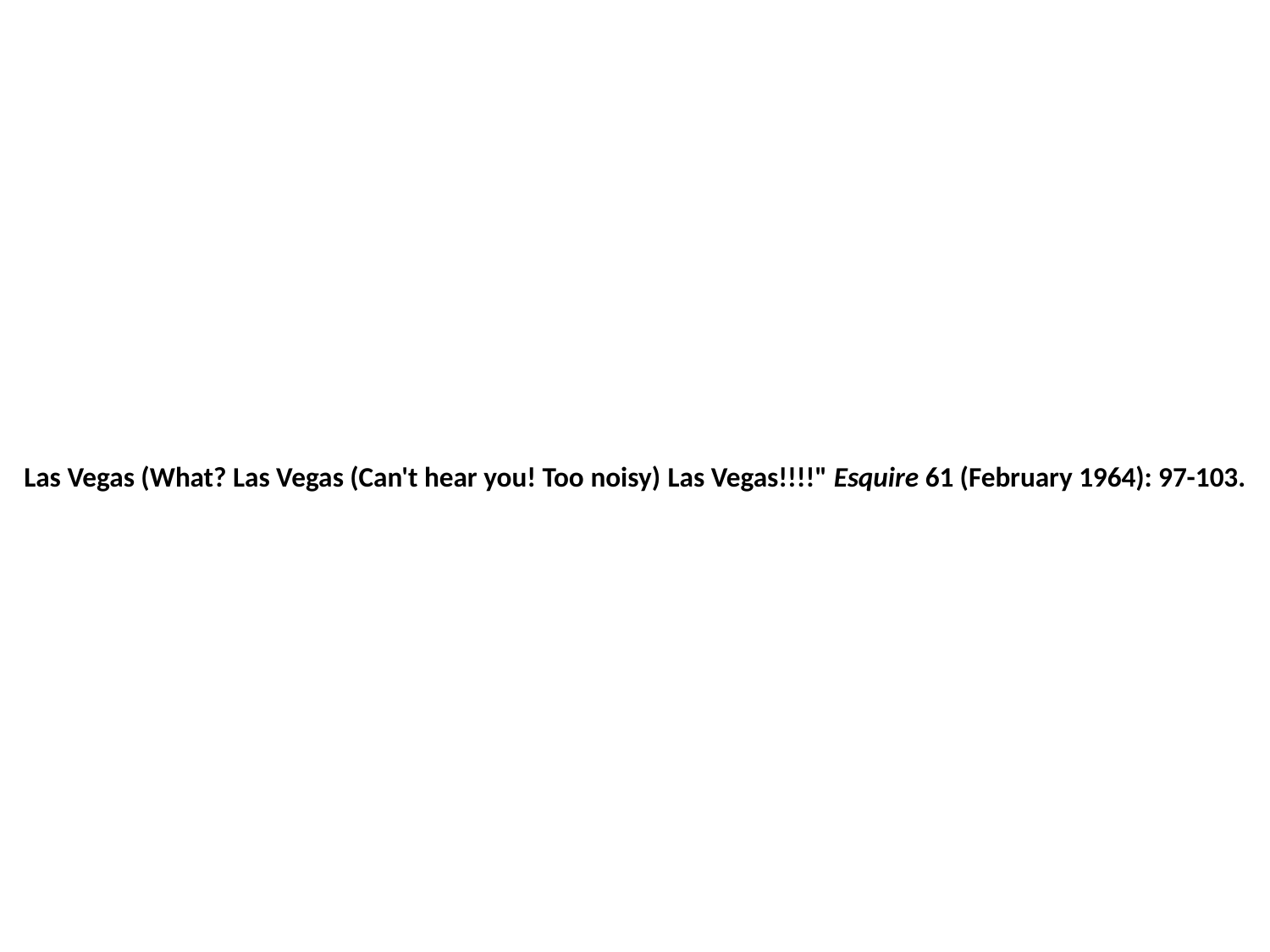

Las Vegas (What? Las Vegas (Can't hear you! Too noisy) Las Vegas!!!!" Esquire 61 (February 1964): 97-103.